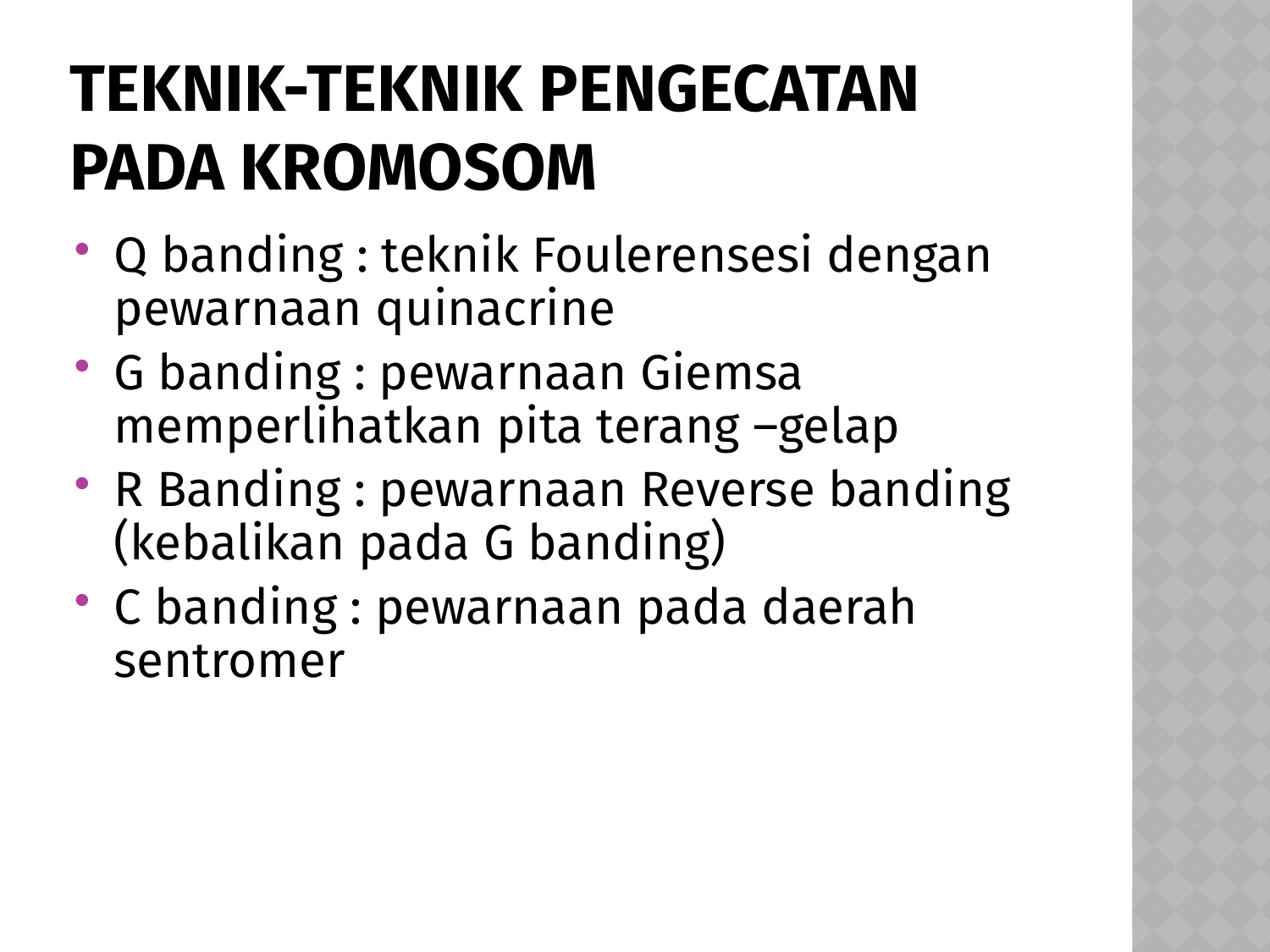

# Teknik-teknik pengecatan pada kromosom
Q banding : teknik Foulerensesi dengan pewarnaan quinacrine
G banding : pewarnaan Giemsa memperlihatkan pita terang –gelap
R Banding : pewarnaan Reverse banding (kebalikan pada G banding)
C banding : pewarnaan pada daerah sentromer